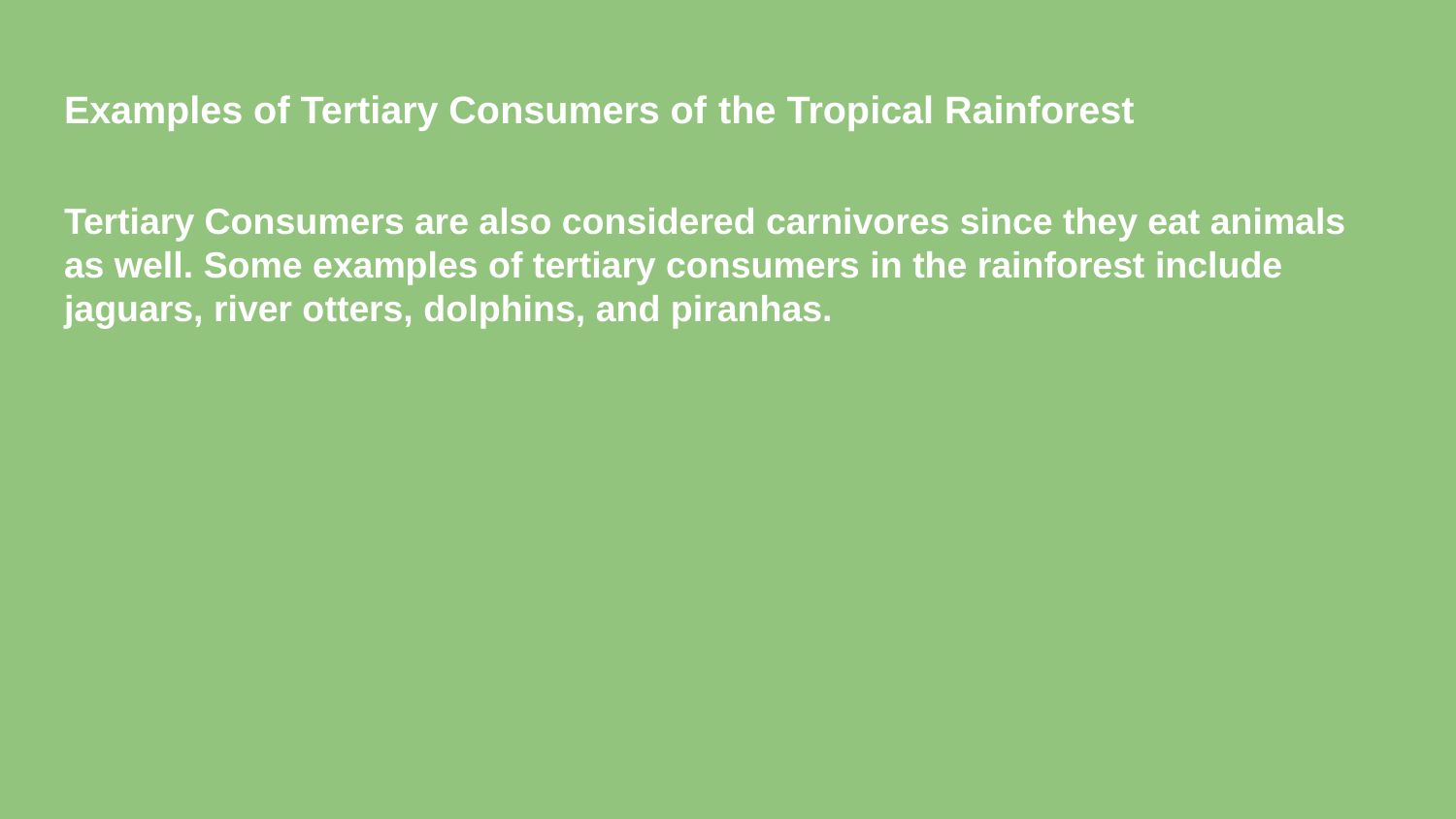

# Examples of Tertiary Consumers of the Tropical Rainforest
Tertiary Consumers are also considered carnivores since they eat animals as well. Some examples of tertiary consumers in the rainforest include jaguars, river otters, dolphins, and piranhas.